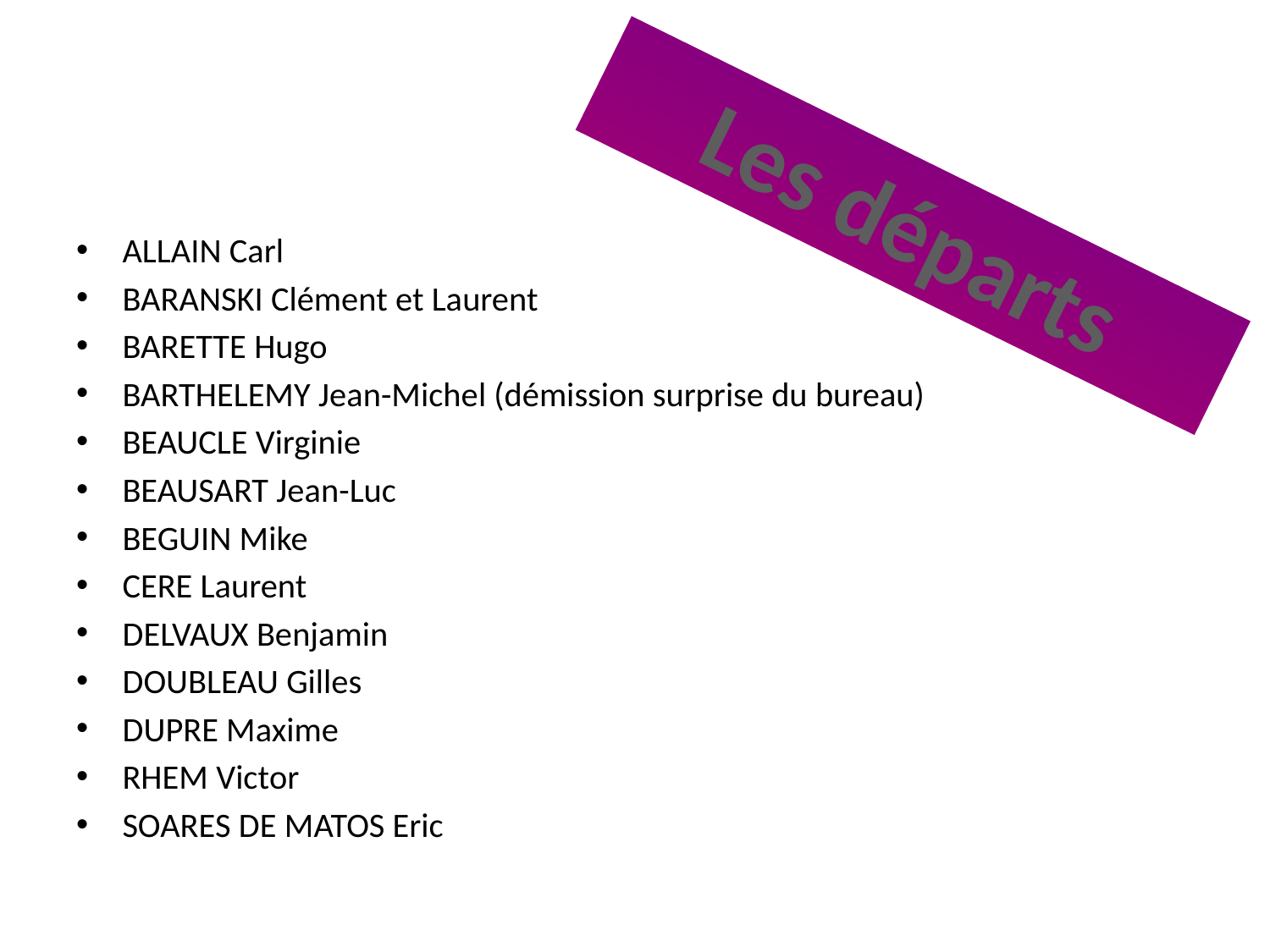

Les départs
ALLAIN Carl
BARANSKI Clément et Laurent
BARETTE Hugo
BARTHELEMY Jean-Michel (démission surprise du bureau)
BEAUCLE Virginie
BEAUSART Jean-Luc
BEGUIN Mike
CERE Laurent
DELVAUX Benjamin
DOUBLEAU Gilles
DUPRE Maxime
RHEM Victor
SOARES DE MATOS Eric